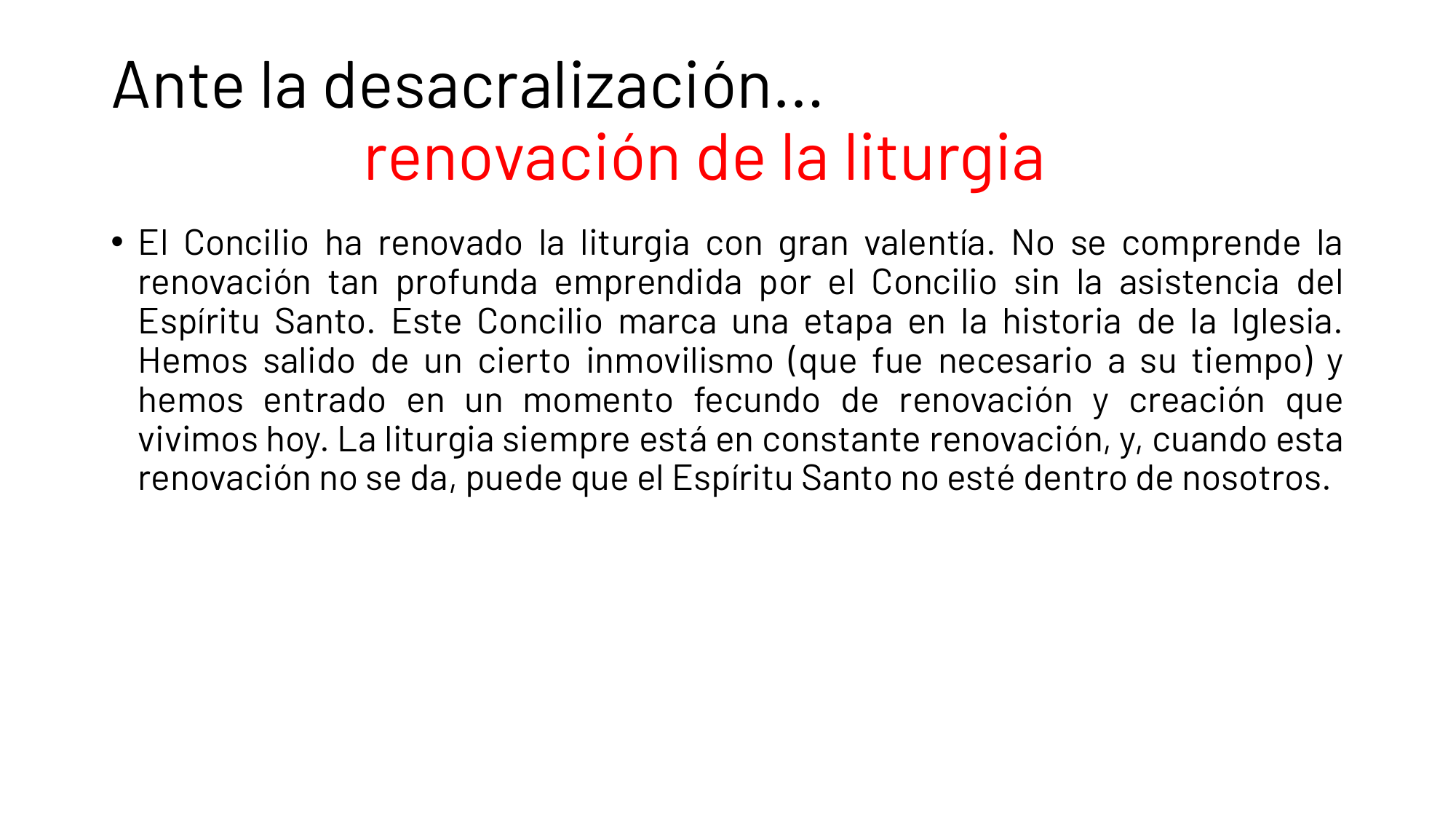

# Ante la desacralización… renovación de la liturgia
El Concilio ha renovado la liturgia con gran valentía. No se comprende la renovación tan profunda emprendida por el Concilio sin la asistencia del Espíritu Santo. Este Concilio marca una etapa en la historia de la Iglesia. Hemos salido de un cierto inmovilismo (que fue necesario a su tiempo) y hemos entrado en un momento fecundo de renovación y creación que vivimos hoy. La liturgia siempre está en constante renovación, y, cuando esta renovación no se da, puede que el Espíritu Santo no esté dentro de nosotros.